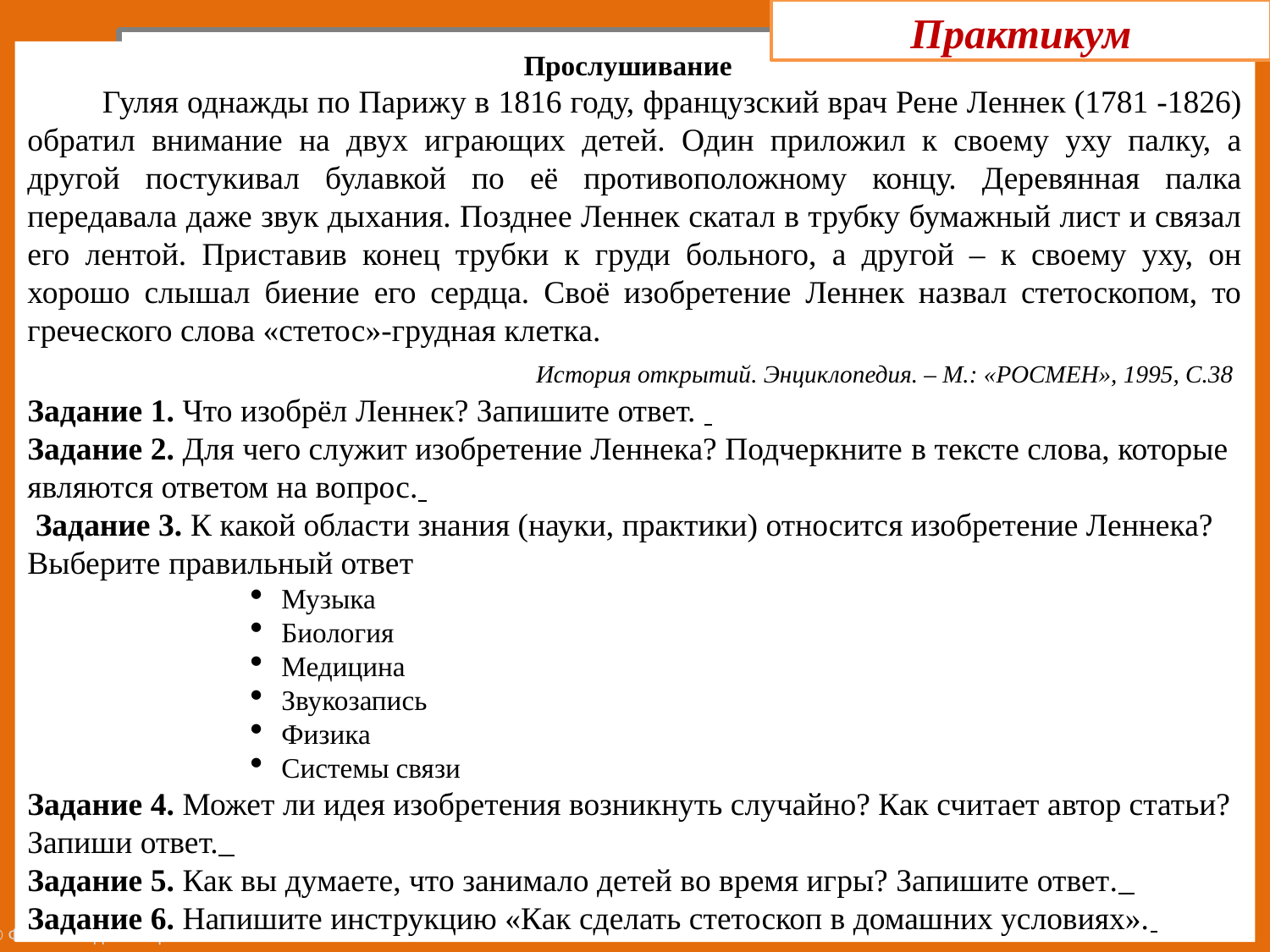

Практикум
Прослушивание
          Гуляя однажды по Парижу в 1816 году, французский врач Рене Леннек (1781 -1826) обратил внимание на двух играющих детей. Один приложил к своему уху палку, а другой постукивал булавкой по её противоположному концу. Деревянная палка передавала даже звук дыхания. Позднее Леннек скатал в трубку бумажный лист и связал его лентой. Приставив конец трубки к груди больного, а другой – к своему уху, он хорошо слышал биение его сердца. Своё изобретение Леннек назвал стетоскопом, то греческого слова «стетос»-грудная клетка.
История открытий. Энциклопедия. – М.: «РОСМЕН», 1995, С.38
Задание 1. Что изобрёл Леннек? Запишите ответ.
Задание 2. Для чего служит изобретение Леннека? Подчеркните в тексте слова, которые являются ответом на вопрос.
 Задание 3. К какой области знания (науки, практики) относится изобретение Леннека? Выберите правильный ответ
Музыка
Биология
Медицина
Звукозапись
Физика
Системы связи
Задание 4. Может ли идея изобретения возникнуть случайно? Как считает автор статьи? Запиши ответ.
Задание 5. Как вы думаете, что занимало детей во время игры? Запишите ответ.
Задание 6. Напишите инструкцию «Как сделать стетоскоп в домашних условиях».